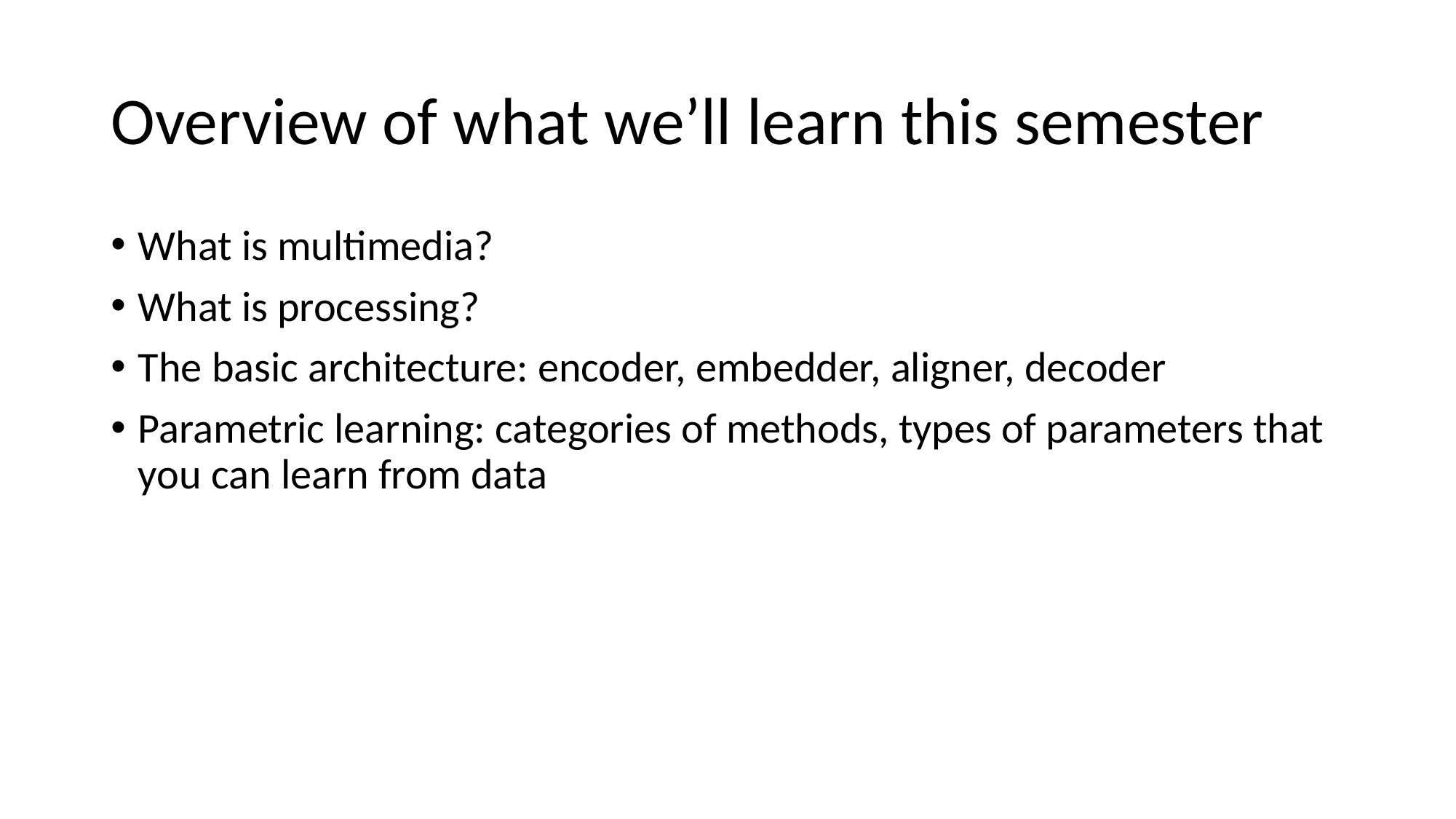

# Overview of what we’ll learn this semester
What is multimedia?
What is processing?
The basic architecture: encoder, embedder, aligner, decoder
Parametric learning: categories of methods, types of parameters that you can learn from data